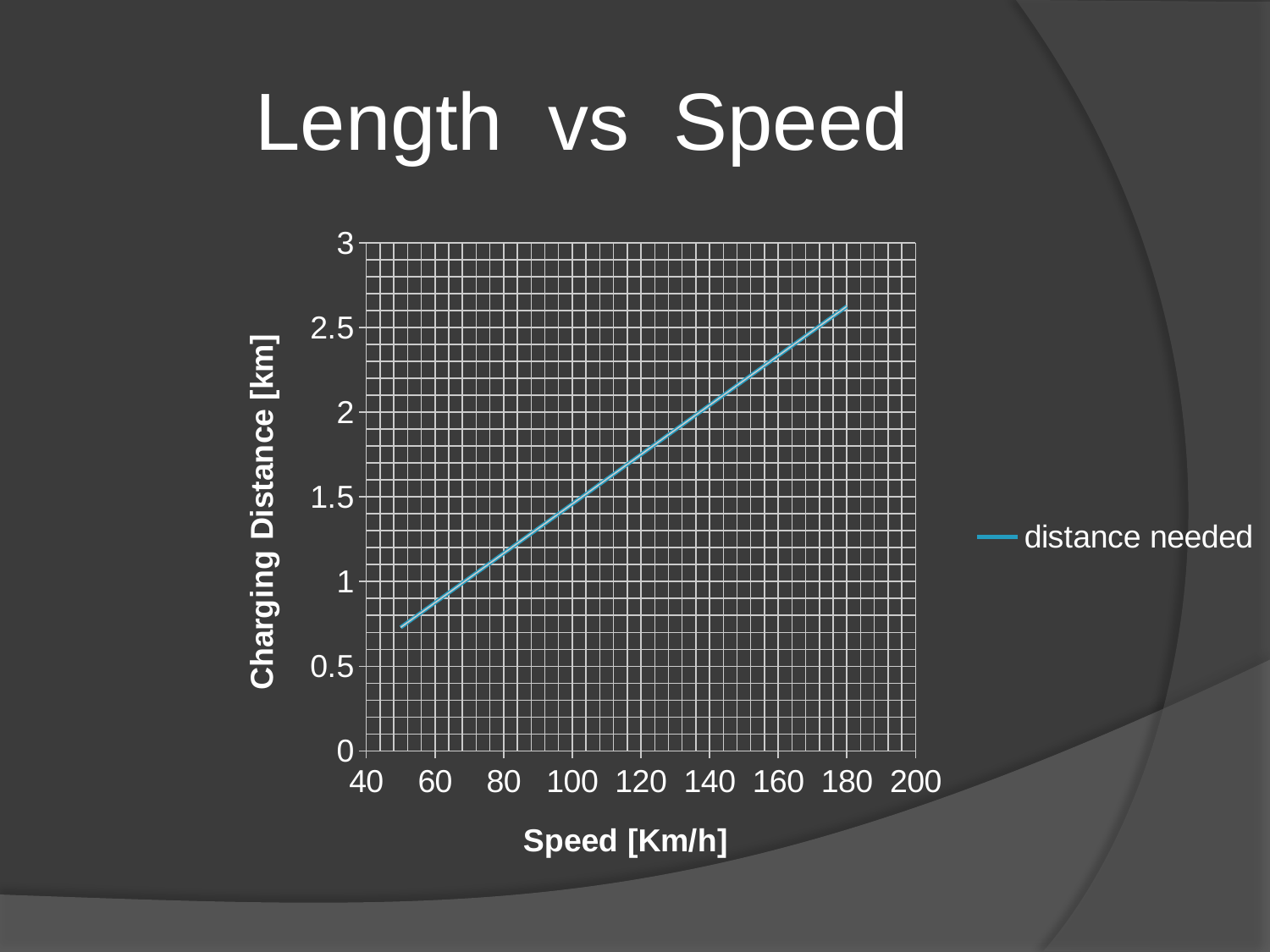

# Length  vs  Speed

### Chart

| Category | distance needed |
|---|---|